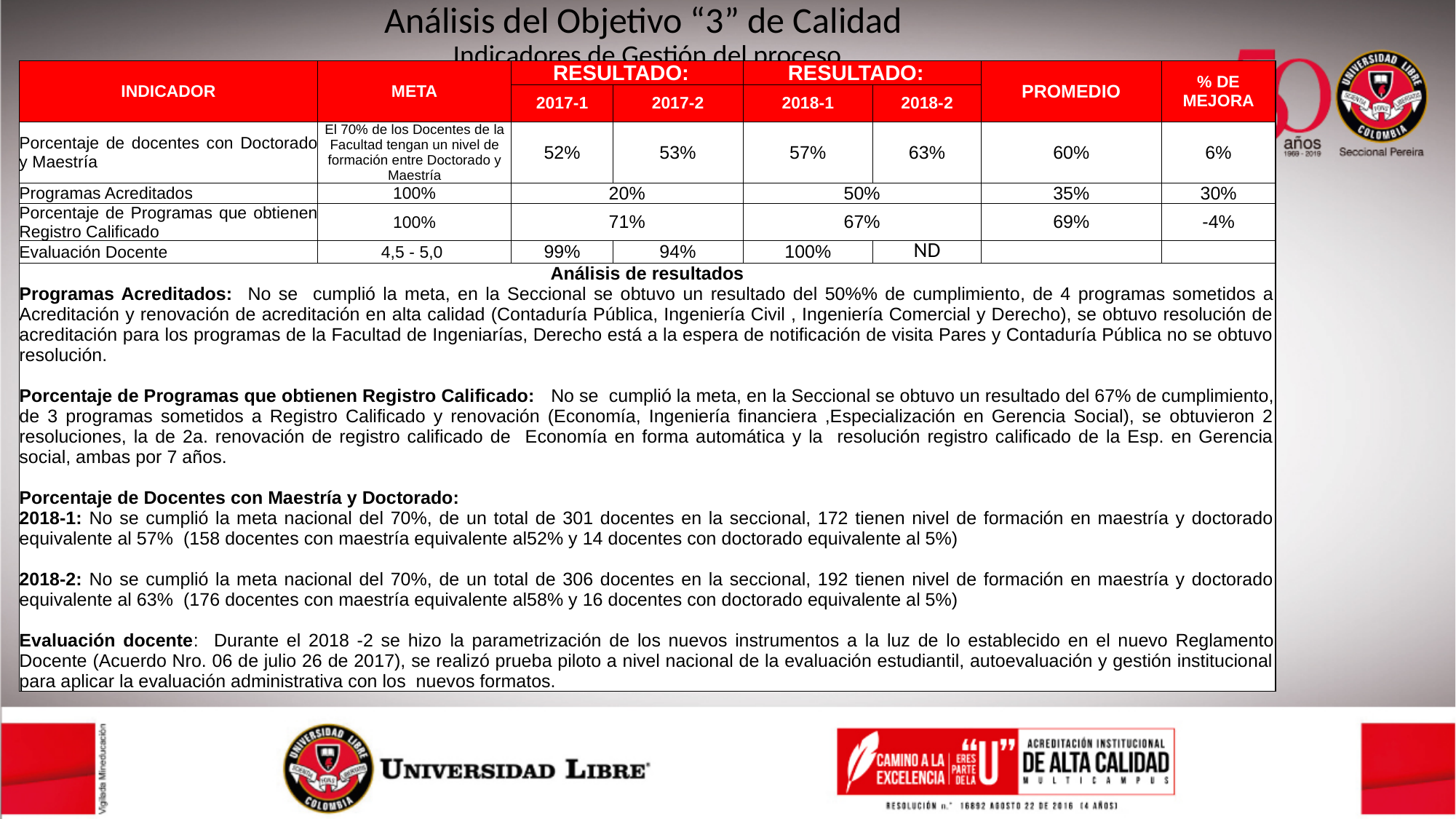

Análisis del Objetivo “3” de Calidad
Indicadores de Gestión del proceso
| INDICADOR | META | RESULTADO: |  | RESULTADO: |  | PROMEDIO | % DE MEJORA |
| --- | --- | --- | --- | --- | --- | --- | --- |
|  |  | 2017-1 | 2017-2 | 2018-1 | 2018-2 |  |  |
| Porcentaje de docentes con Doctorado y Maestría | El 70% de los Docentes de la Facultad tengan un nivel de formación entre Doctorado y Maestría | 52% | 53% | 57% | 63% | 60% | 6% |
| Programas Acreditados | 100% | 20% |  | 50% |  | 35% | 30% |
| Porcentaje de Programas que obtienen Registro Calificado | 100% | 71% |  | 67% |  | 69% | -4% |
| Evaluación Docente | 4,5 - 5,0 | 99% | 94% | 100% | ND |  |  |
| Análisis de resultados Programas Acreditados: No se cumplió la meta, en la Seccional se obtuvo un resultado del 50%% de cumplimiento, de 4 programas sometidos a Acreditación y renovación de acreditación en alta calidad (Contaduría Pública, Ingeniería Civil , Ingeniería Comercial y Derecho), se obtuvo resolución de acreditación para los programas de la Facultad de Ingeniarías, Derecho está a la espera de notificación de visita Pares y Contaduría Pública no se obtuvo resolución. Porcentaje de Programas que obtienen Registro Calificado: No se cumplió la meta, en la Seccional se obtuvo un resultado del 67% de cumplimiento, de 3 programas sometidos a Registro Calificado y renovación (Economía, Ingeniería financiera ,Especialización en Gerencia Social), se obtuvieron 2 resoluciones, la de 2a. renovación de registro calificado de Economía en forma automática y la resolución registro calificado de la Esp. en Gerencia social, ambas por 7 años. Porcentaje de Docentes con Maestría y Doctorado: 2018-1: No se cumplió la meta nacional del 70%, de un total de 301 docentes en la seccional, 172 tienen nivel de formación en maestría y doctorado equivalente al 57% (158 docentes con maestría equivalente al52% y 14 docentes con doctorado equivalente al 5%) 2018-2: No se cumplió la meta nacional del 70%, de un total de 306 docentes en la seccional, 192 tienen nivel de formación en maestría y doctorado equivalente al 63% (176 docentes con maestría equivalente al58% y 16 docentes con doctorado equivalente al 5%) Evaluación docente: Durante el 2018 -2 se hizo la parametrización de los nuevos instrumentos a la luz de lo establecido en el nuevo Reglamento Docente (Acuerdo Nro. 06 de julio 26 de 2017), se realizó prueba piloto a nivel nacional de la evaluación estudiantil, autoevaluación y gestión institucional para aplicar la evaluación administrativa con los nuevos formatos. |  |  |  |  |  |  |  |